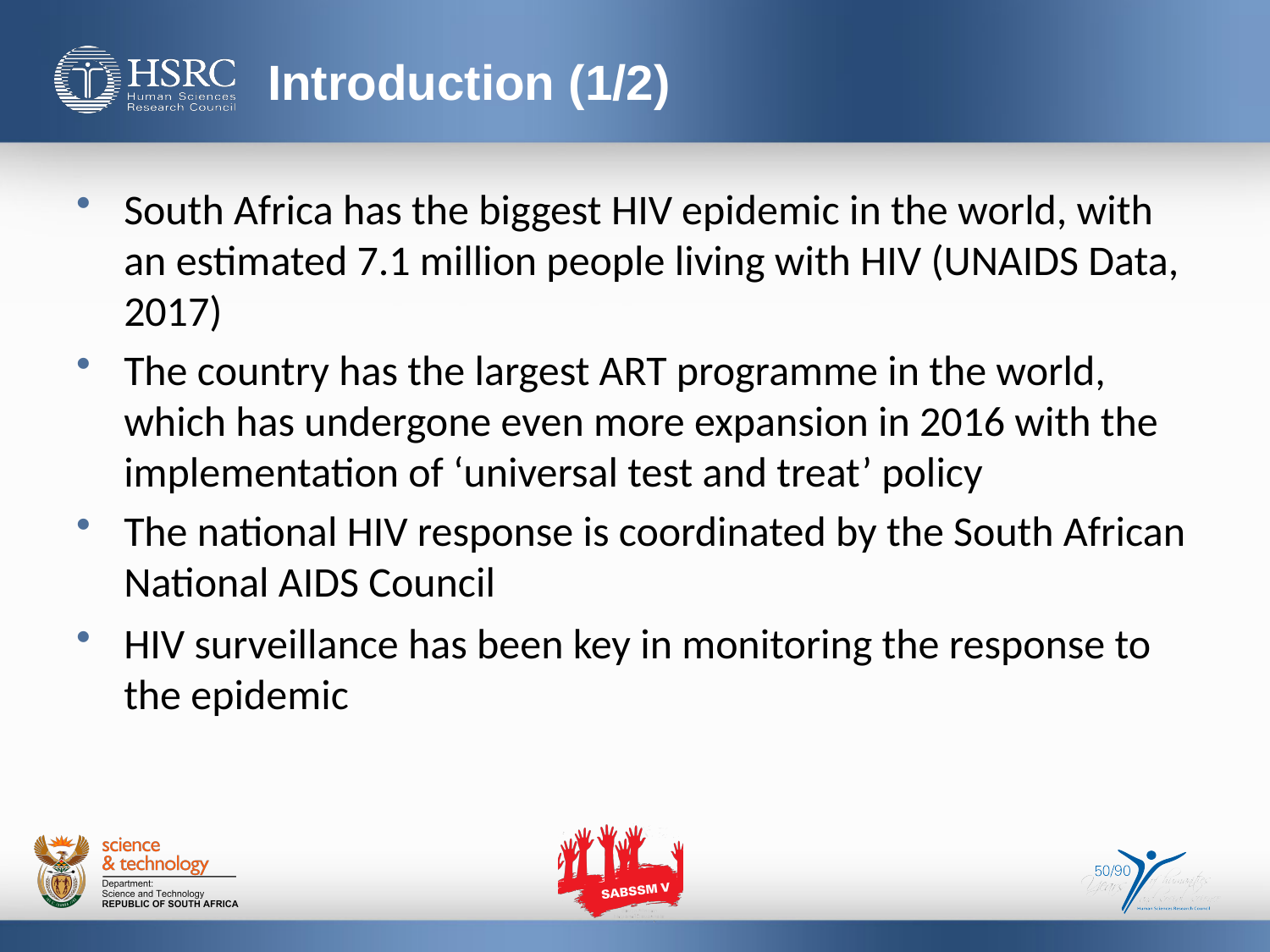

# Introduction (1/2)
South Africa has the biggest HIV epidemic in the world, with an estimated 7.1 million people living with HIV (UNAIDS Data, 2017)
The country has the largest ART programme in the world, which has undergone even more expansion in 2016 with the implementation of ‘universal test and treat’ policy
The national HIV response is coordinated by the South African National AIDS Council
HIV surveillance has been key in monitoring the response to the epidemic